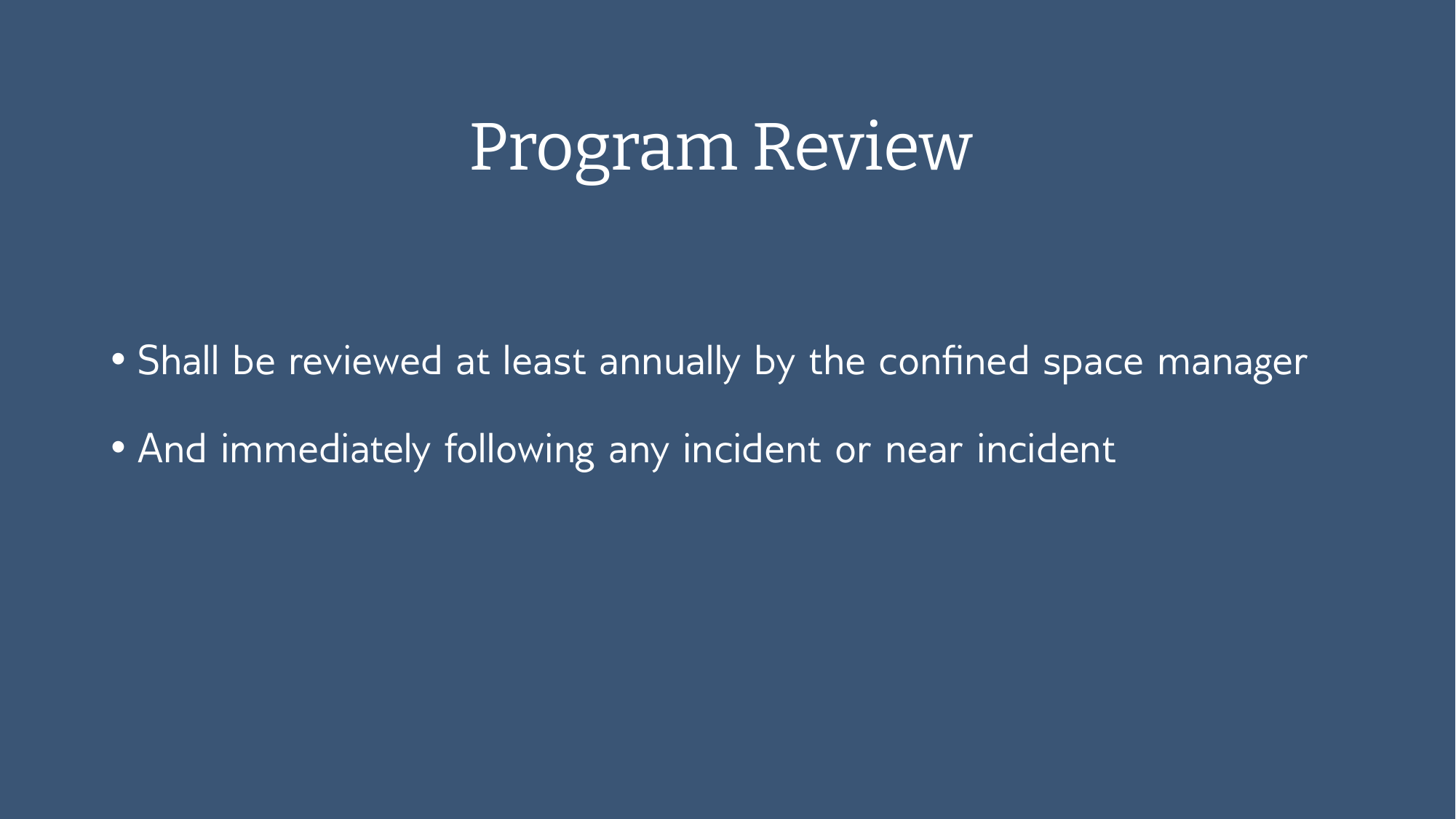

# Program Review
Shall be reviewed at least annually by the confined space manager
And immediately following any incident or near incident